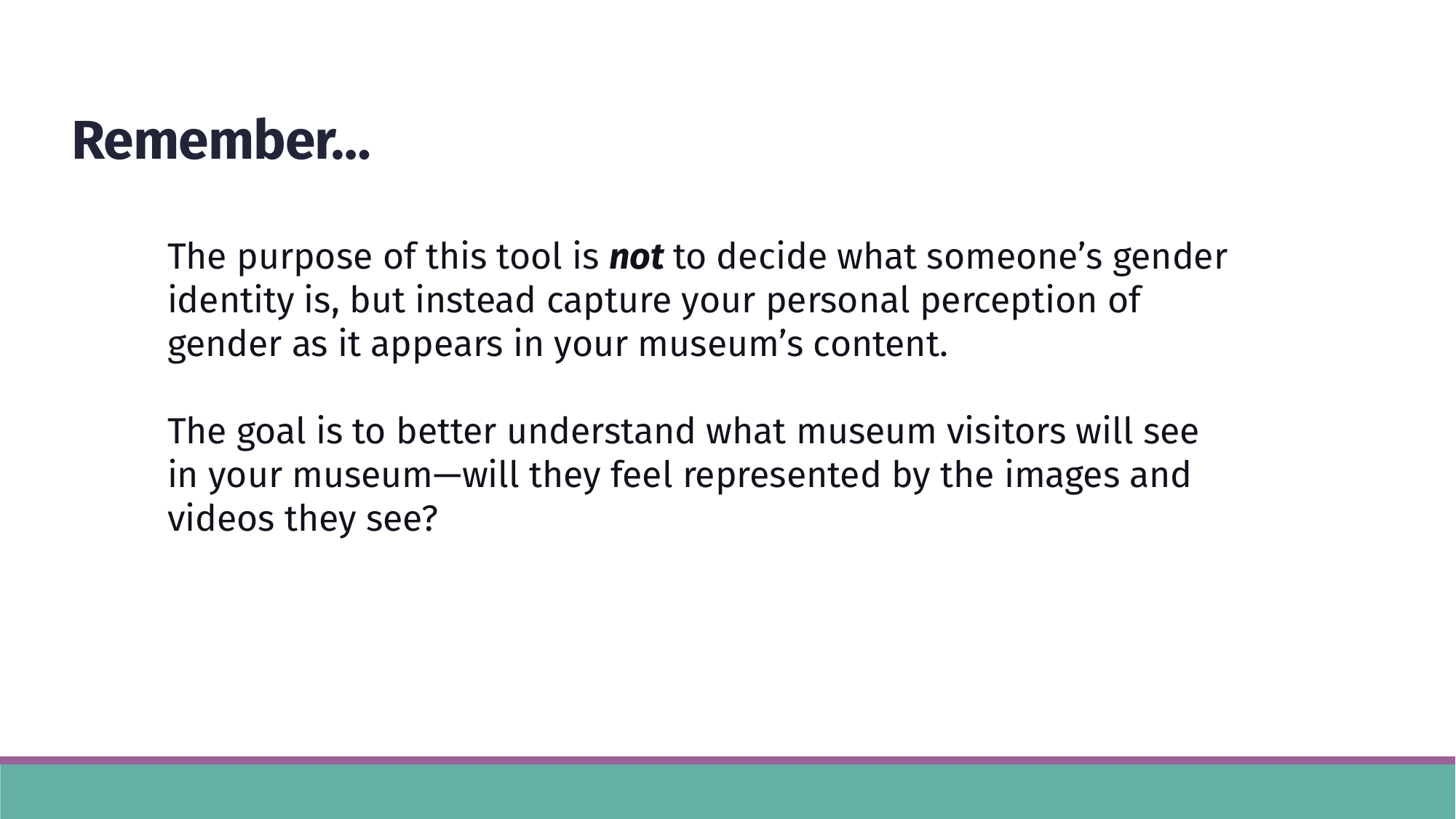

Remember…
The purpose of this tool is not to decide what someone’s gender identity is, but instead capture your personal perception of gender as it appears in your museum’s content.

The goal is to better understand what museum visitors will see in your museum—will they feel represented by the images and videos they see?